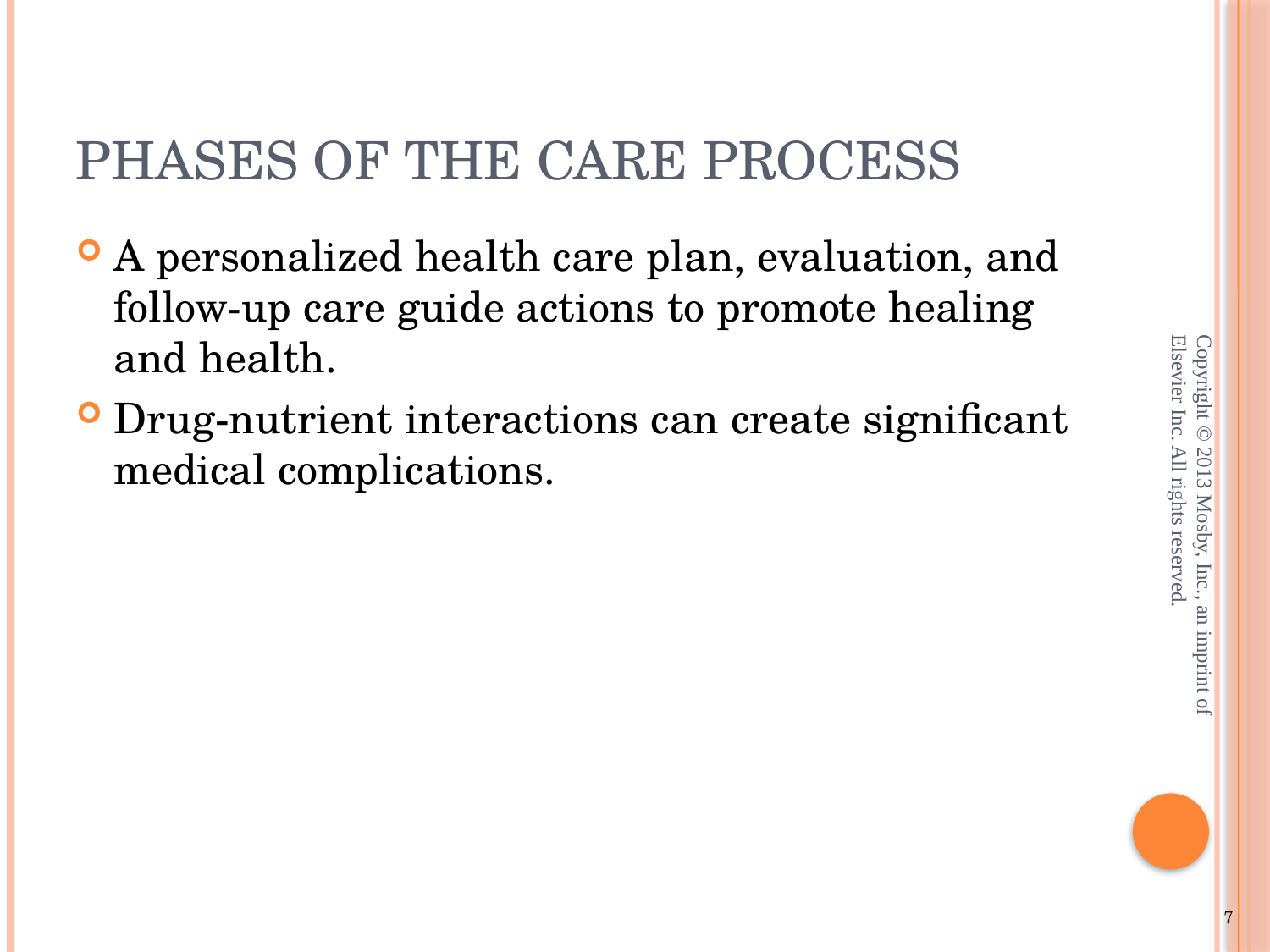

# PHASES OF The Care Process
A personalized health care plan, evaluation, and follow-up care guide actions to promote healing and health.
Drug-nutrient interactions can create significant medical complications.
Copyright © 2013 Mosby, Inc., an imprint of Elsevier Inc. All rights reserved.
7